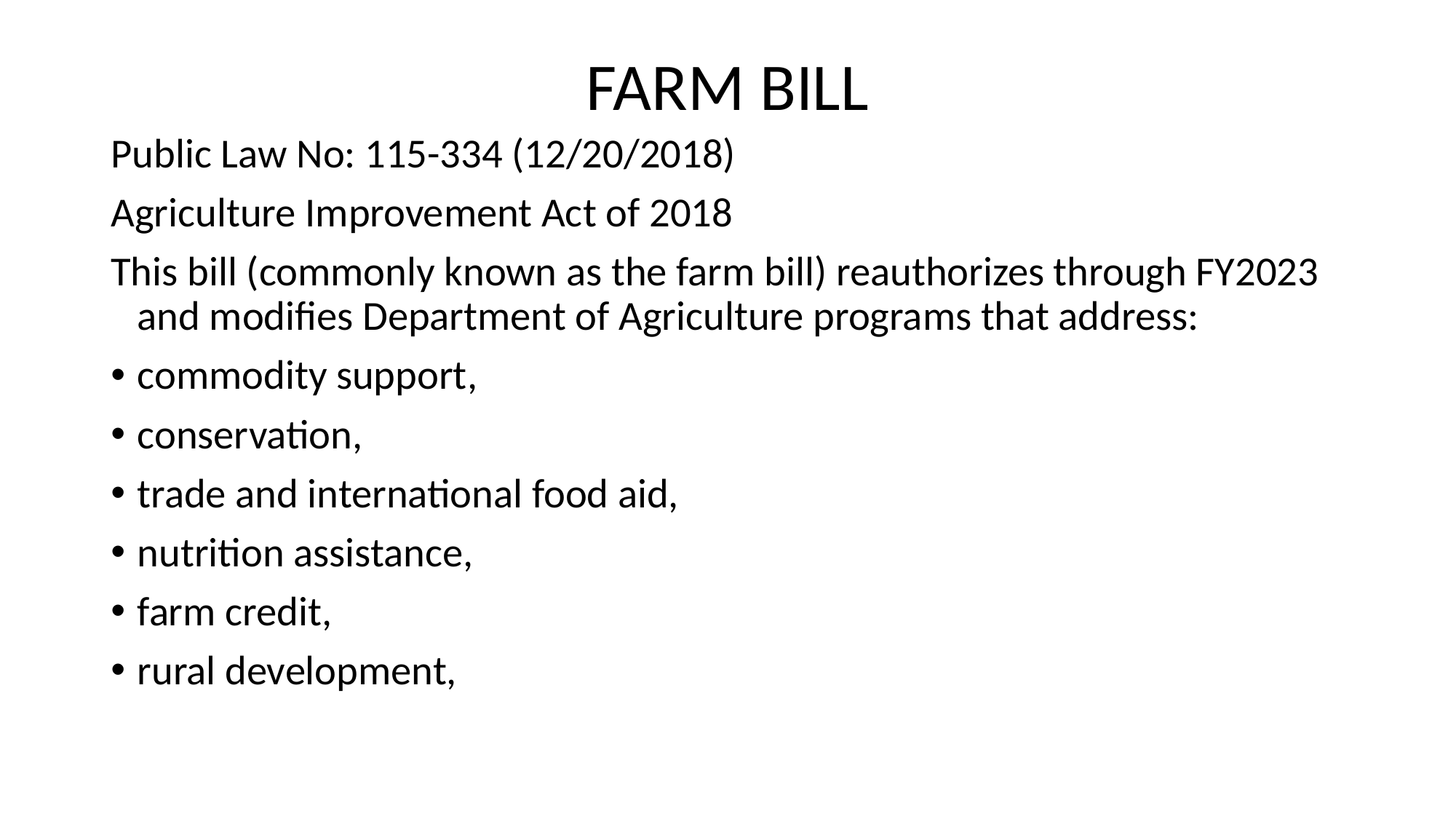

# FARM BILL
Public Law No: 115-334 (12/20/2018)
Agriculture Improvement Act of 2018
This bill (commonly known as the farm bill) reauthorizes through FY2023 and modifies Department of Agriculture programs that address:
commodity support,
conservation,
trade and international food aid,
nutrition assistance,
farm credit,
rural development,